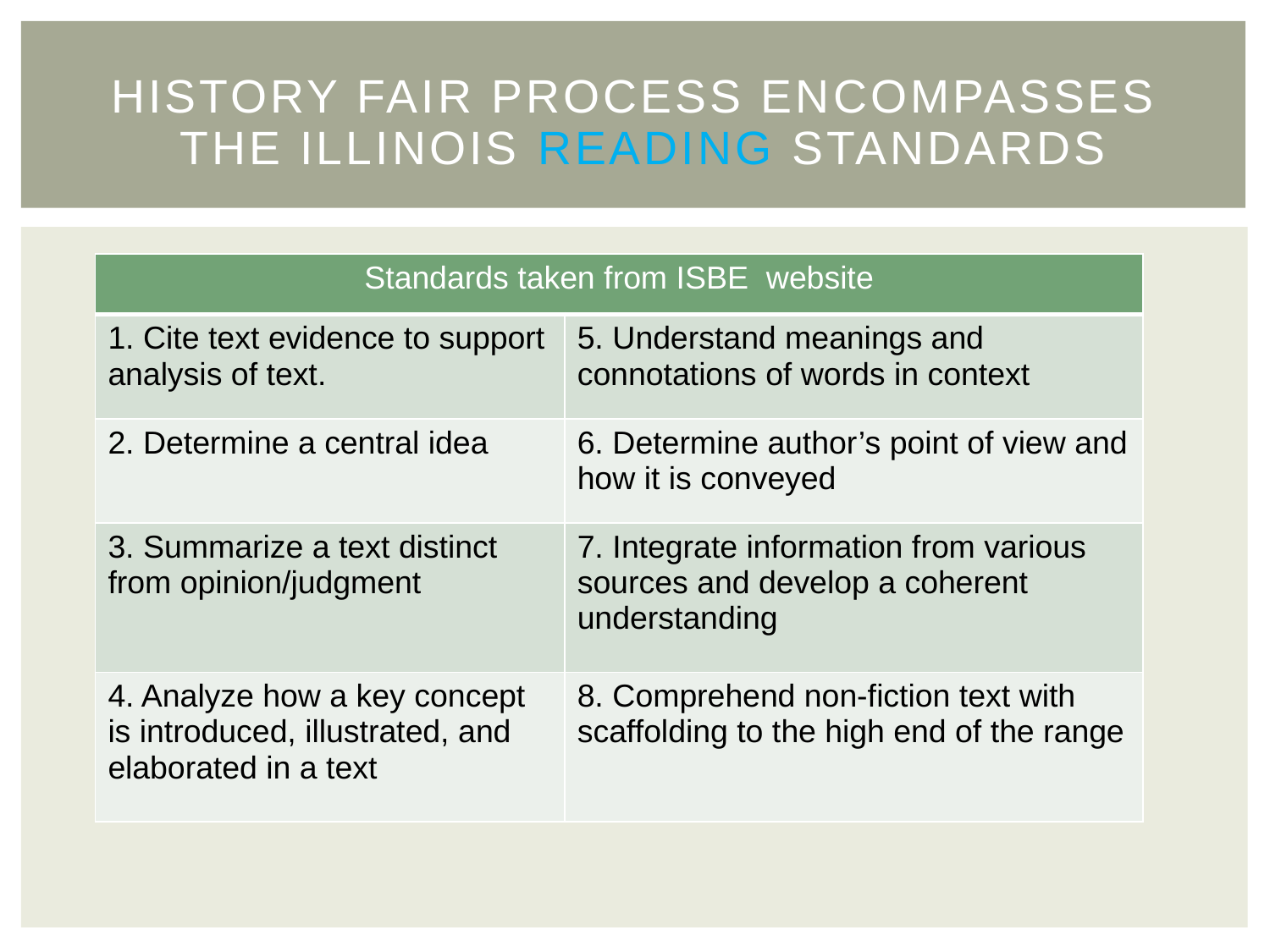

# History Fair process encompasses the Illinois reading standards
| Standards taken from ISBE website |  |
| --- | --- |
| 1. Cite text evidence to support analysis of text. | 5. Understand meanings and connotations of words in context |
| 2. Determine a central idea | 6. Determine author’s point of view and how it is conveyed |
| 3. Summarize a text distinct from opinion/judgment | 7. Integrate information from various sources and develop a coherent understanding |
| 4. Analyze how a key concept is introduced, illustrated, and elaborated in a text | 8. Comprehend non-fiction text with scaffolding to the high end of the range |